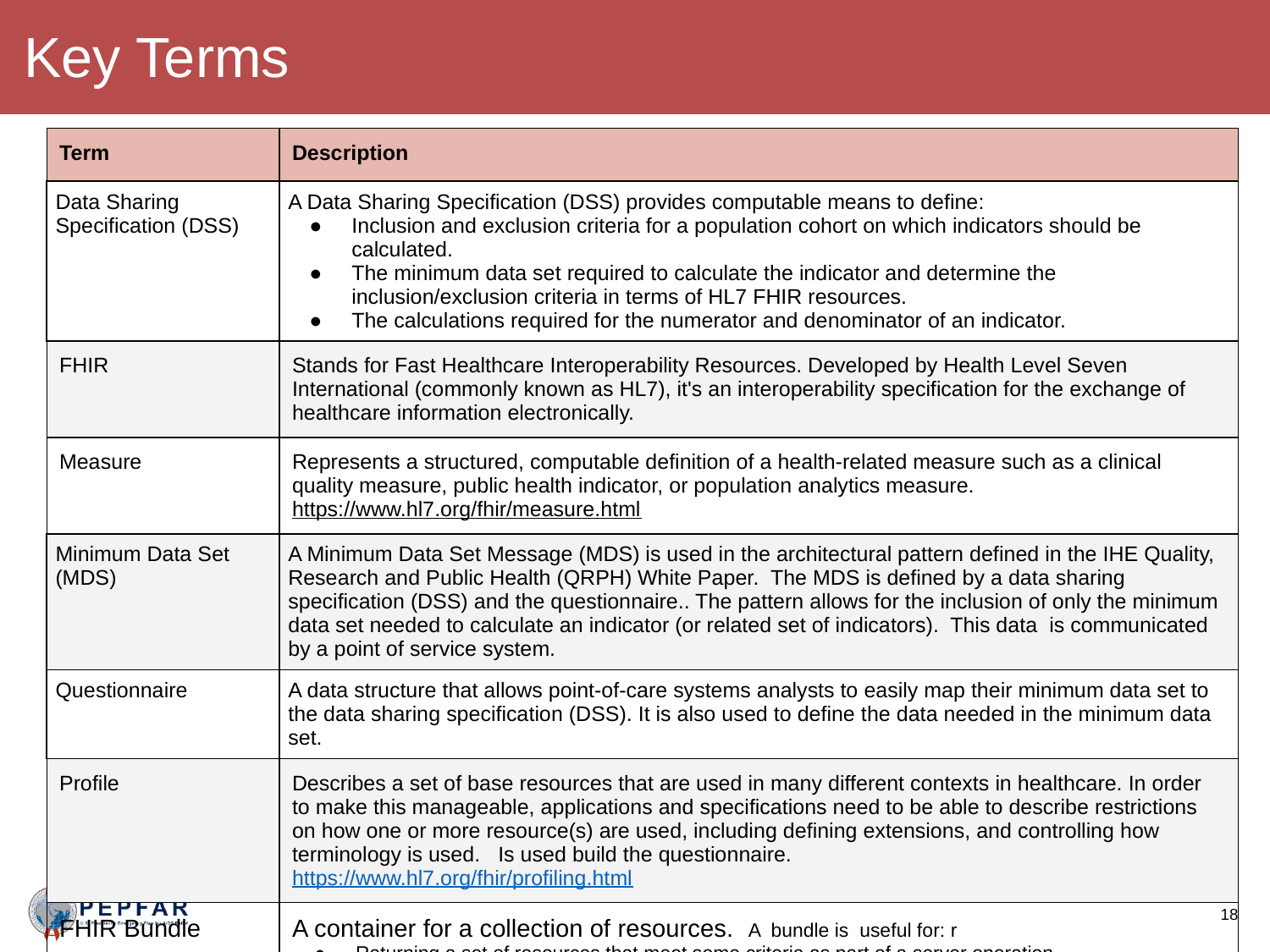

Key Terms
| Term | Description |
| --- | --- |
| Data Sharing Specification (DSS) | A Data Sharing Specification (DSS) provides computable means to define: Inclusion and exclusion criteria for a population cohort on which indicators should be calculated. The minimum data set required to calculate the indicator and determine the inclusion/exclusion criteria in terms of HL7 FHIR resources. The calculations required for the numerator and denominator of an indicator. |
| FHIR | Stands for Fast Healthcare Interoperability Resources. Developed by Health Level Seven International (commonly known as HL7), it's an interoperability specification for the exchange of healthcare information electronically. |
| Measure | Represents a structured, computable definition of a health-related measure such as a clinical quality measure, public health indicator, or population analytics measure. https://www.hl7.org/fhir/measure.html |
| Minimum Data Set (MDS) | A Minimum Data Set Message (MDS) is used in the architectural pattern defined in the IHE Quality, Research and Public Health (QRPH) White Paper. The MDS is defined by a data sharing specification (DSS) and the questionnaire.. The pattern allows for the inclusion of only the minimum data set needed to calculate an indicator (or related set of indicators). This data is communicated by a point of service system. |
| Questionnaire | A data structure that allows point-of-care systems analysts to easily map their minimum data set to the data sharing specification (DSS). It is also used to define the data needed in the minimum data set. |
| Profile | Describes a set of base resources that are used in many different contexts in healthcare. In order to make this manageable, applications and specifications need to be able to describe restrictions on how one or more resource(s) are used, including defining extensions, and controlling how terminology is used. Is used build the questionnaire. https://www.hl7.org/fhir/profiling.html |
| FHIR Bundle | A container for a collection of resources. A bundle is useful for: r Returning a set of resources that meet some criteria as part of a server operation Returning a set of versions of resources as part of the history operation on a server Sending a set of resources as part of a message exchange Grouping a self-contained set of resources to act as an exchangeable and persistable collection with clinical integrity - e.g. a clinical document Creating/updating/deleting a set of resources on a server as a single operation (including doing so as a single atomic transaction) Storing a collection of resources https://www.hl7.org/fhir/bundle.html |
| Mapping/Mapper | A tool used to map the minimum data set that needs to be produced from the Point-of-care application’s data to the data specification for an indicator or indicator set. This is done using a questionnaire. |
| Bundle Maker | A tool that converts the point-of-service data in the QuestionnaireResponse and expected Profile to be met to create a FHIR Bundle which is the input to and can be processed by the FHIR Engine, or shared or posted to Data Warehouse. |
| FHIR Engine | A service that takes submitted bundles and, using the DSS for the indicator, generates the FHIR Aggregated data based on the bundle contents. |
| Terminology Service | Stores the data sharing specification (DSS) for each indicator / set of indicators. The specification includes the paired codes and terminology |